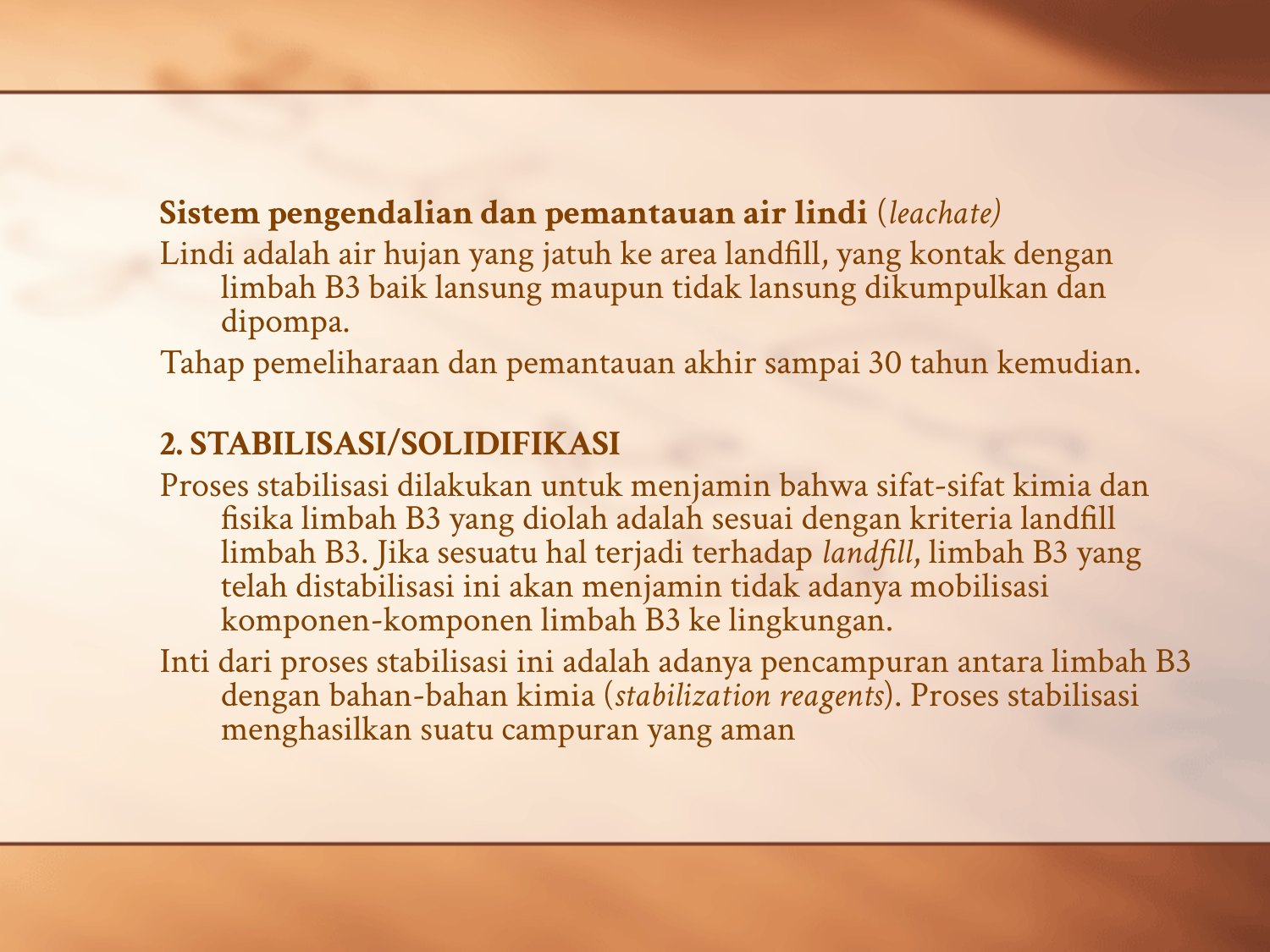

Sistem pengendalian dan pemantauan air lindi (leachate)
Lindi adalah air hujan yang jatuh ke area landfill, yang kontak dengan limbah B3 baik lansung maupun tidak lansung dikumpulkan dan dipompa.
Tahap pemeliharaan dan pemantauan akhir sampai 30 tahun kemudian.

2. STABILISASI/SOLIDIFIKASI
Proses stabilisasi dilakukan untuk menjamin bahwa sifat-sifat kimia dan fisika limbah B3 yang diolah adalah sesuai dengan kriteria landfill limbah B3. Jika sesuatu hal terjadi terhadap landfill, limbah B3 yang telah distabilisasi ini akan menjamin tidak adanya mobilisasi komponen-komponen limbah B3 ke lingkungan.
Inti dari proses stabilisasi ini adalah adanya pencampuran antara limbah B3 dengan bahan-bahan kimia (stabilization reagents). Proses stabilisasi menghasilkan suatu campuran yang aman